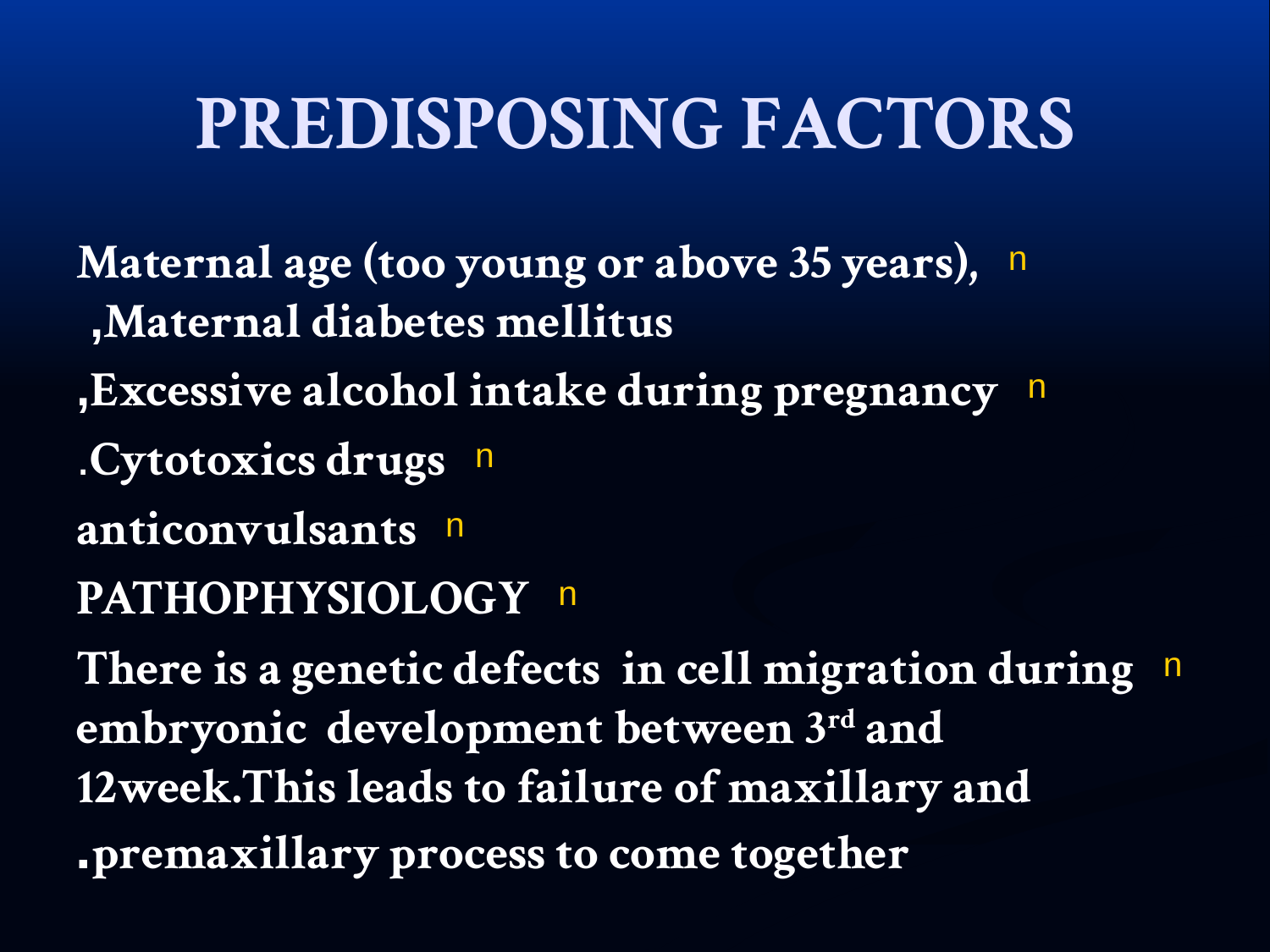

# PREDISPOSING FACTORS
Maternal age (too young or above 35 years), Maternal diabetes mellitus,
Excessive alcohol intake during pregnancy,
Cytotoxics drugs.
anticonvulsants
PATHOPHYSIOLOGY
There is a genetic defects  in cell migration during embryonic  development between 3rd and 12week.This leads to failure of maxillary and premaxillary process to come together.